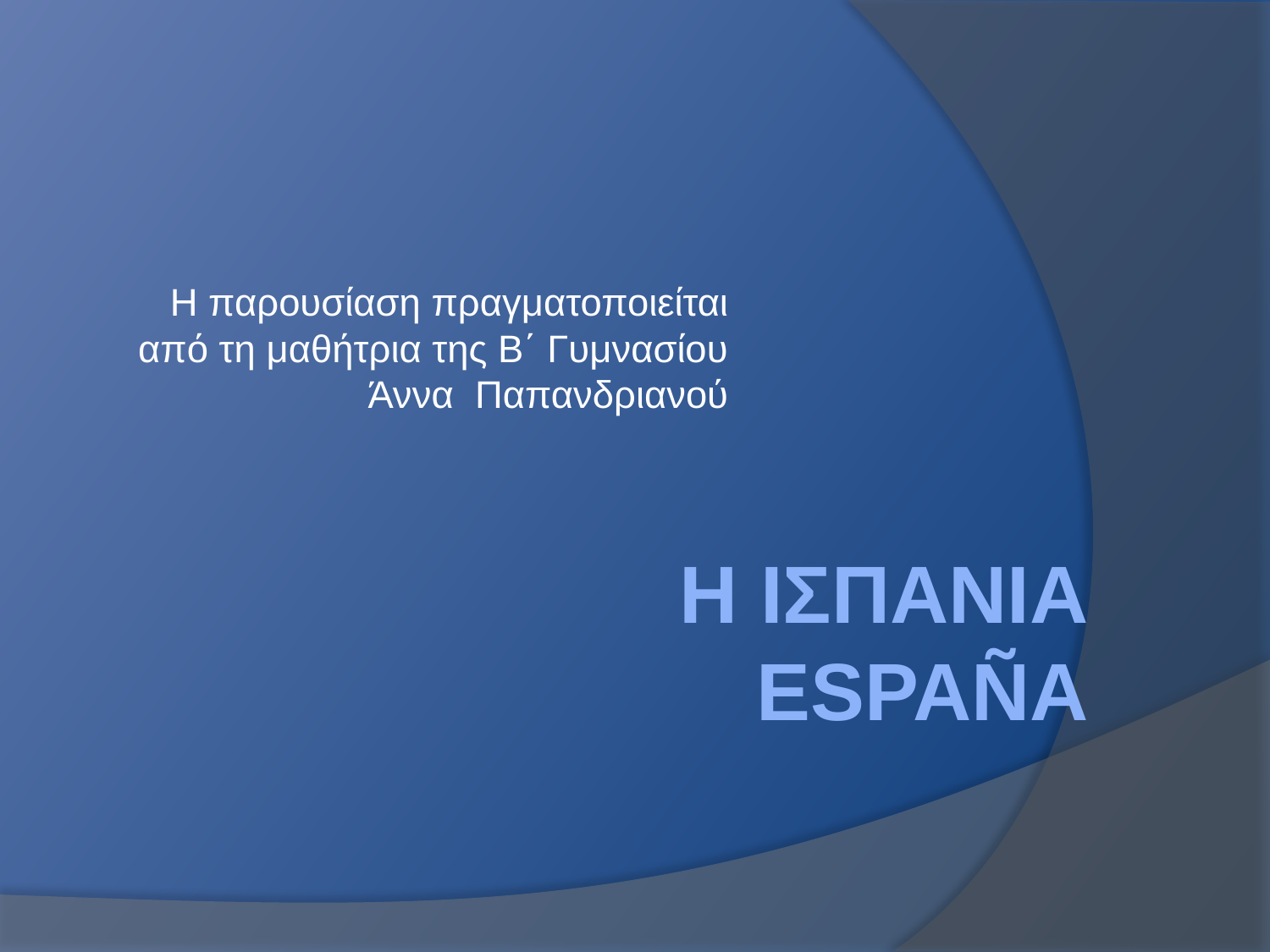

Η παρουσίαση πραγματοποιείται από τη μαθήτρια της Β΄ Γυμνασίου Άννα  Παπανδριανού
# Η ισπανια España